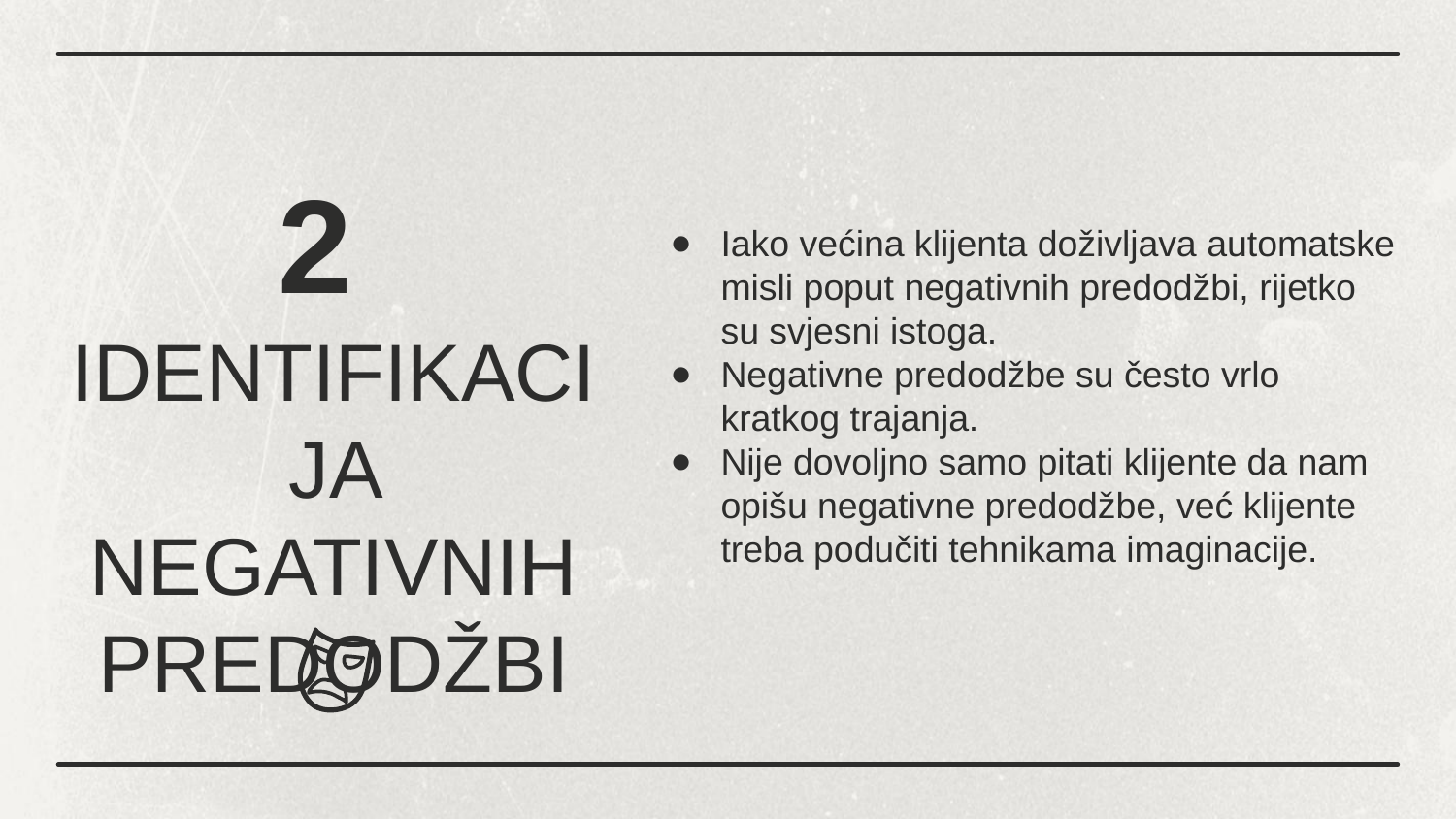

# 2 IDENTIFIKACIJA NEGATIVNIH PREDODŽBI
Iako većina klijenta doživljava automatske misli poput negativnih predodžbi, rijetko su svjesni istoga.
Negativne predodžbe su često vrlo kratkog trajanja.
Nije dovoljno samo pitati klijente da nam opišu negativne predodžbe, već klijente treba podučiti tehnikama imaginacije.